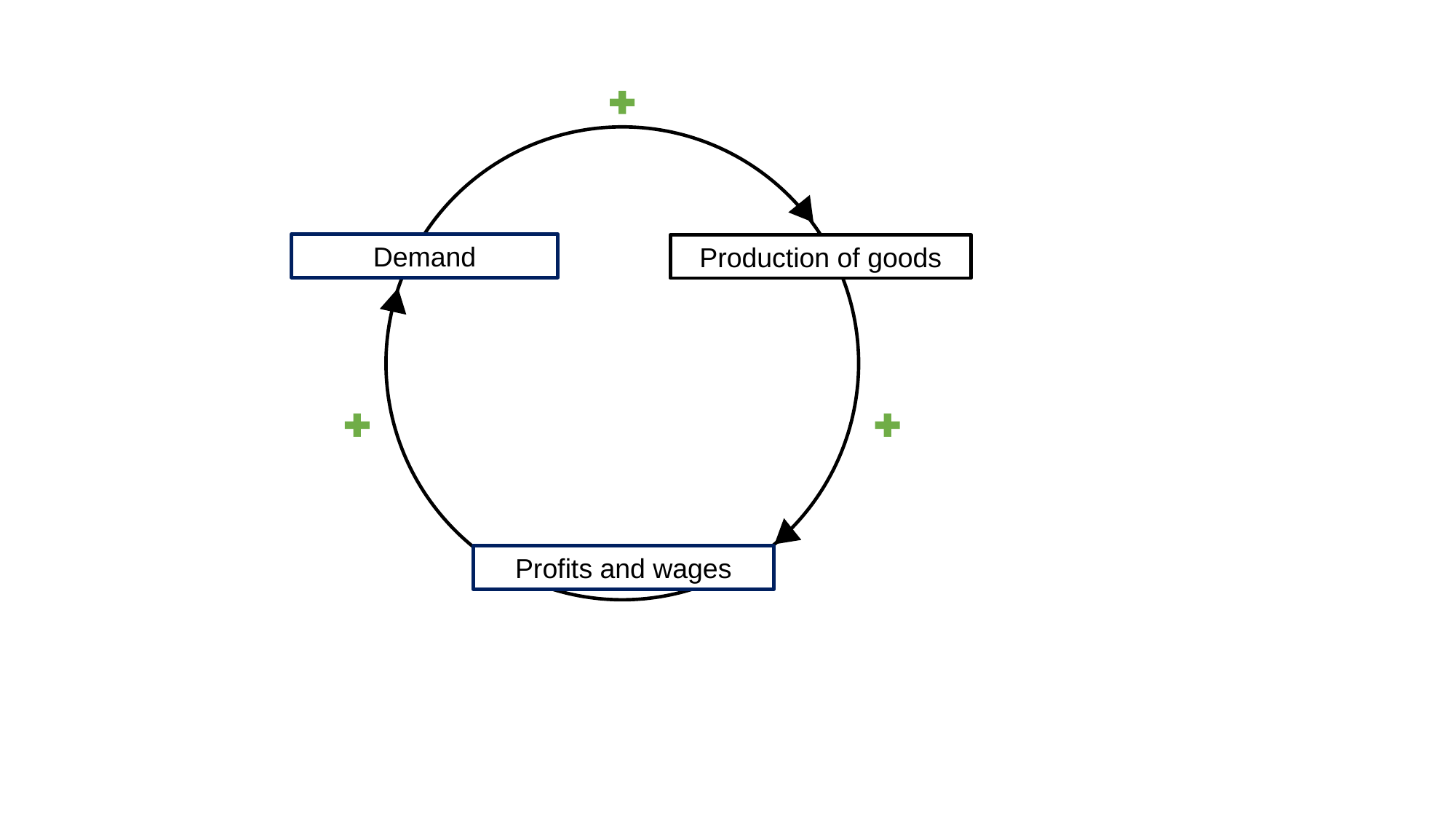

Demand
Production of goods

Profits and wages